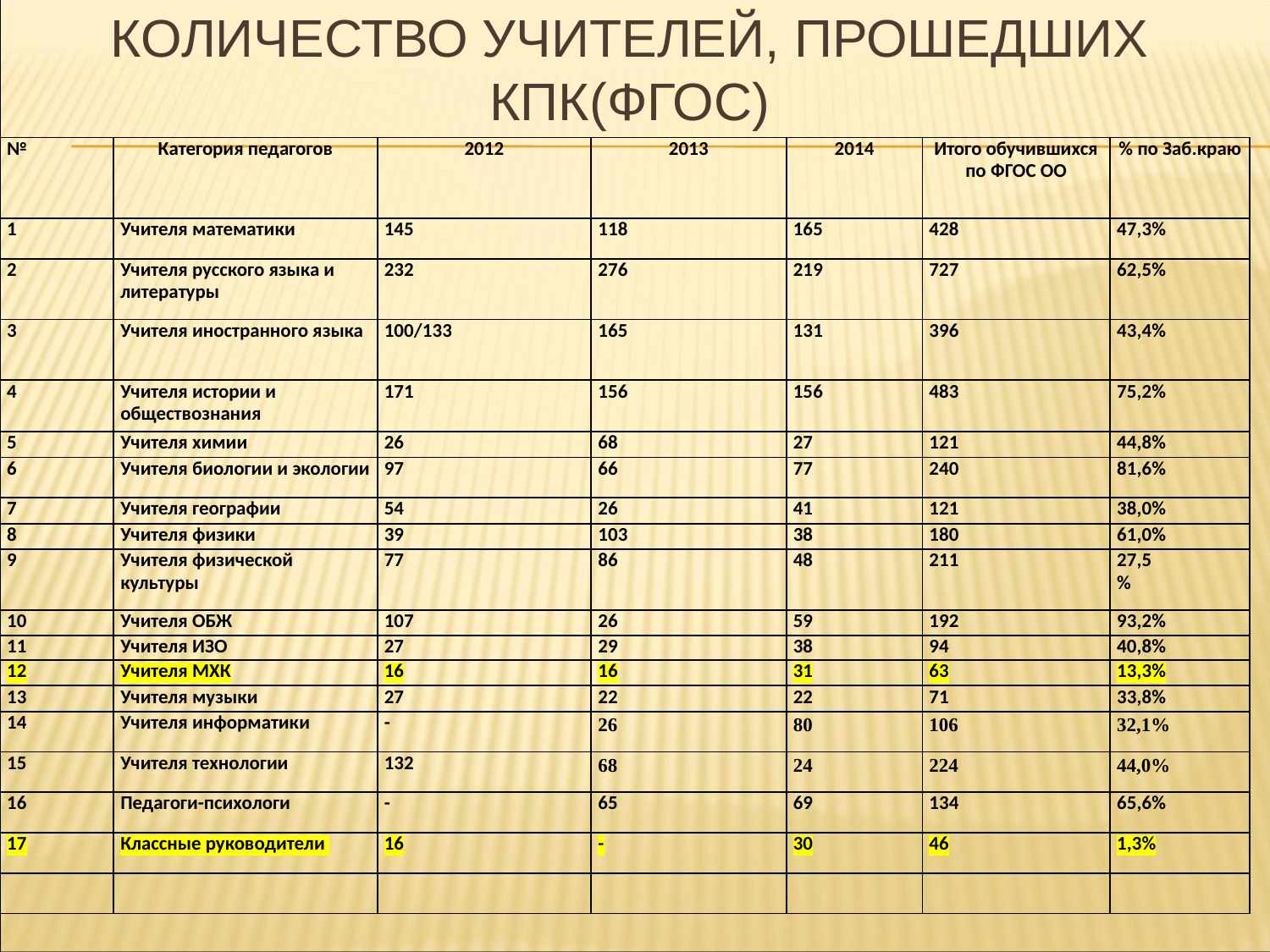

# Количество учителей, прошедших КПК(ФГОС)
| № | Категория педагогов | 2012 | 2013 | 2014 | Итого обучившихся по ФГОС ОО | % по Заб.краю |
| --- | --- | --- | --- | --- | --- | --- |
| 1 | Учителя математики | 145 | 118 | 165 | 428 | 47,3% |
| 2 | Учителя русского языка и литературы | 232 | 276 | 219 | 727 | 62,5% |
| 3 | Учителя иностранного языка | 100/133 | 165 | 131 | 396 | 43,4% |
| 4 | Учителя истории и обществознания | 171 | 156 | 156 | 483 | 75,2% |
| 5 | Учителя химии | 26 | 68 | 27 | 121 | 44,8% |
| 6 | Учителя биологии и экологии | 97 | 66 | 77 | 240 | 81,6% |
| 7 | Учителя географии | 54 | 26 | 41 | 121 | 38,0% |
| 8 | Учителя физики | 39 | 103 | 38 | 180 | 61,0% |
| 9 | Учителя физической культуры | 77 | 86 | 48 | 211 | 27,5 % |
| 10 | Учителя ОБЖ | 107 | 26 | 59 | 192 | 93,2% |
| 11 | Учителя ИЗО | 27 | 29 | 38 | 94 | 40,8% |
| 12 | Учителя МХК | 16 | 16 | 31 | 63 | 13,3% |
| 13 | Учителя музыки | 27 | 22 | 22 | 71 | 33,8% |
| 14 | Учителя информатики | - | 26 | 80 | 106 | 32,1% |
| 15 | Учителя технологии | 132 | 68 | 24 | 224 | 44,0% |
| 16 | Педагоги-психологи | - | 65 | 69 | 134 | 65,6% |
| 17 | Классные руководители | 16 | - | 30 | 46 | 1,3% |
|  |  |  |  |  |  |  |